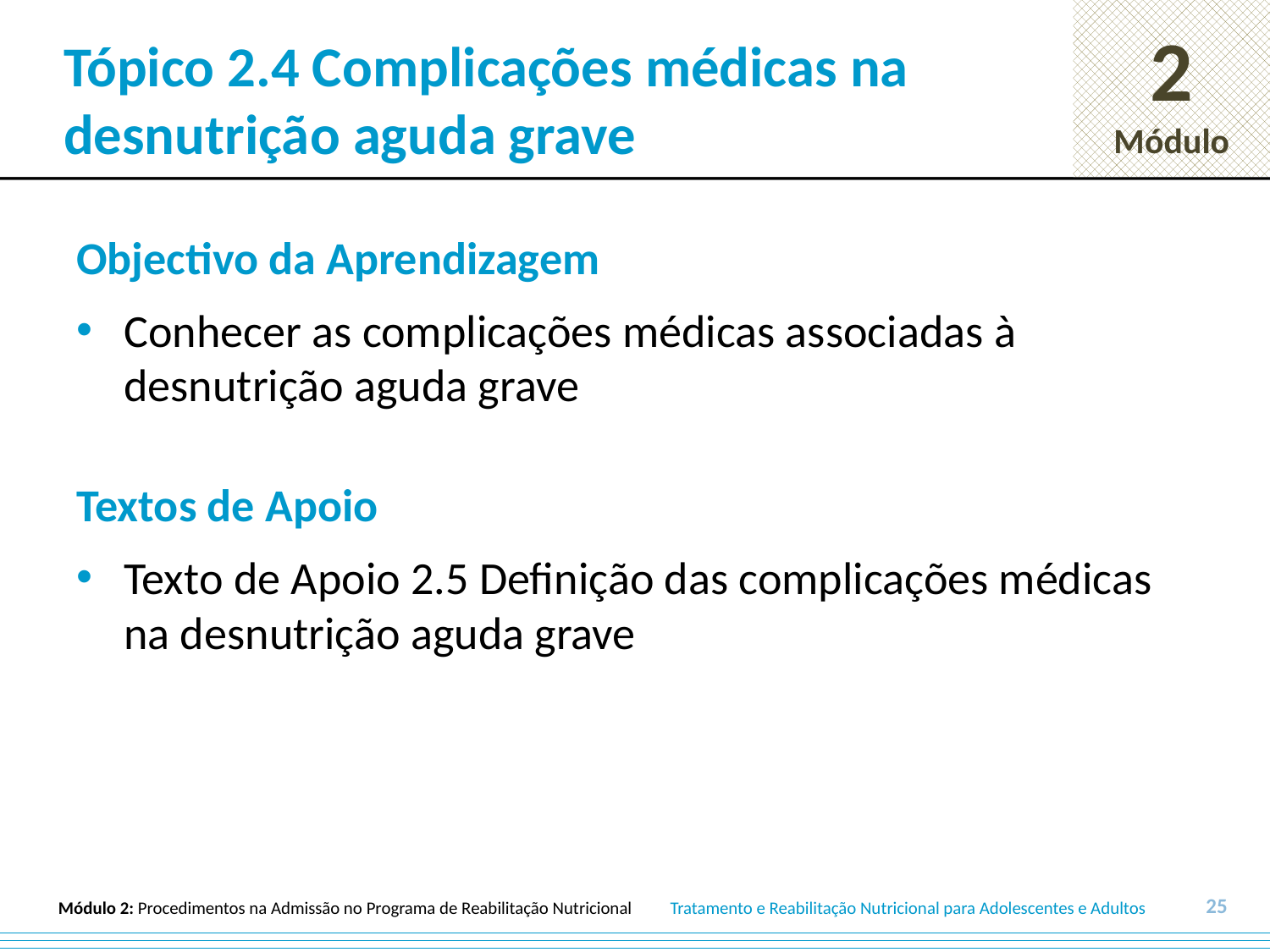

# Tópico 2.4 Complicações médicas na desnutrição aguda grave
Objectivo da Aprendizagem
Conhecer as complicações médicas associadas à desnutrição aguda grave

Textos de Apoio
Texto de Apoio 2.5 Definição das complicações médicas na desnutrição aguda grave

25